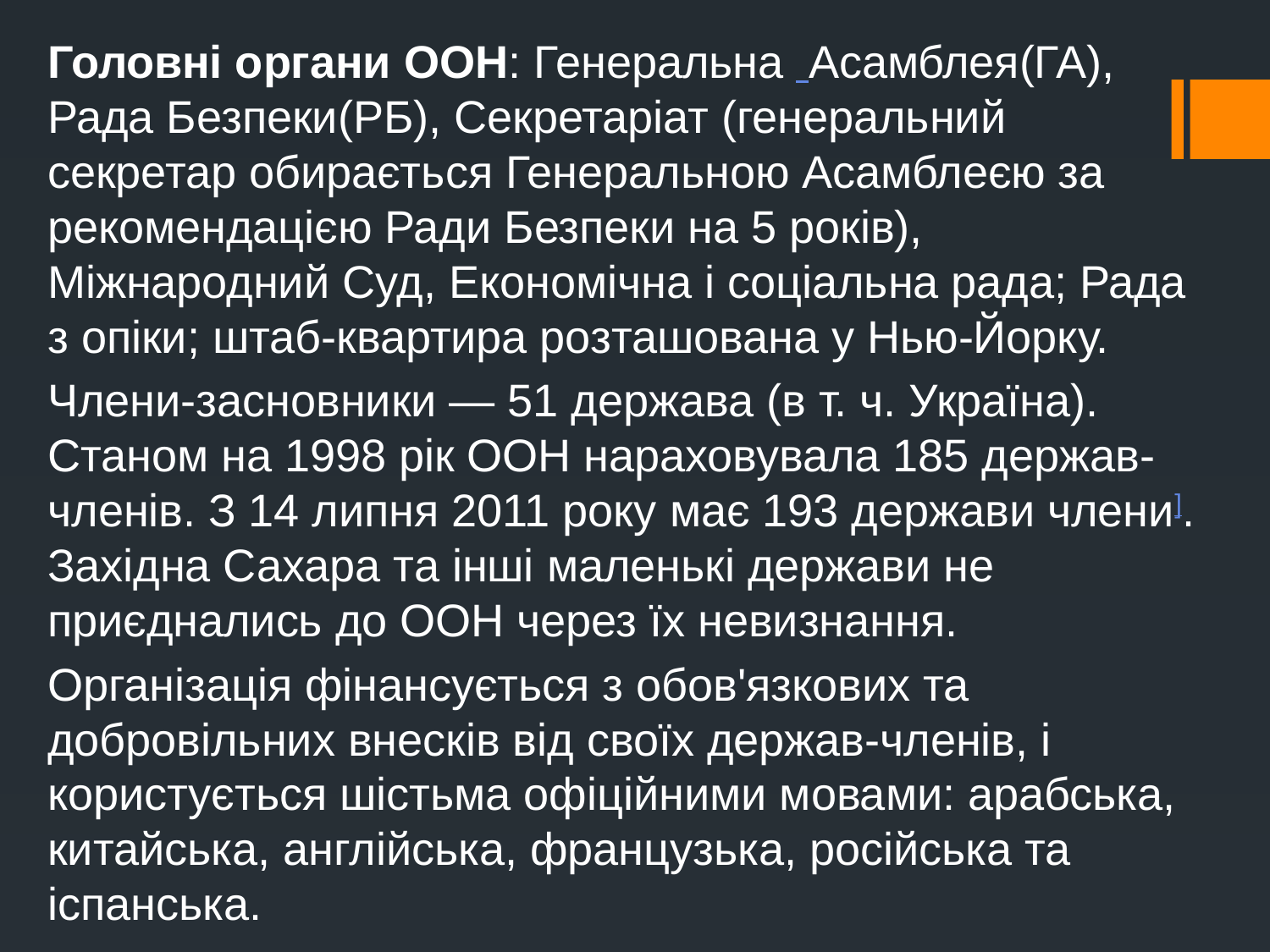

Головні органи ООН: Генеральна  Асамблея(ГА), Рада Безпеки(РБ), Секретаріат (генеральний секретар обирається Генеральною Асамблеєю за рекомендацією Ради Безпеки на 5 років), Міжнародний Суд, Економічна і соціальна рада; Рада з опіки; штаб-квартира розташована у Нью-Йорку.
Члени-засновники — 51 держава (в т. ч. Україна). Станом на 1998 рік ООН нараховувала 185 держав-членів. З 14 липня 2011 року має 193 держави члени]. Західна Сахара та інші маленькі держави не приєднались до ООН через їх невизнання.
Організація фінансується з обов'язкових та добровільних внесків від своїх держав-членів, і користується шістьма офіційними мовами: арабська, китайська, англійська, французька, російська та іспанська.

#